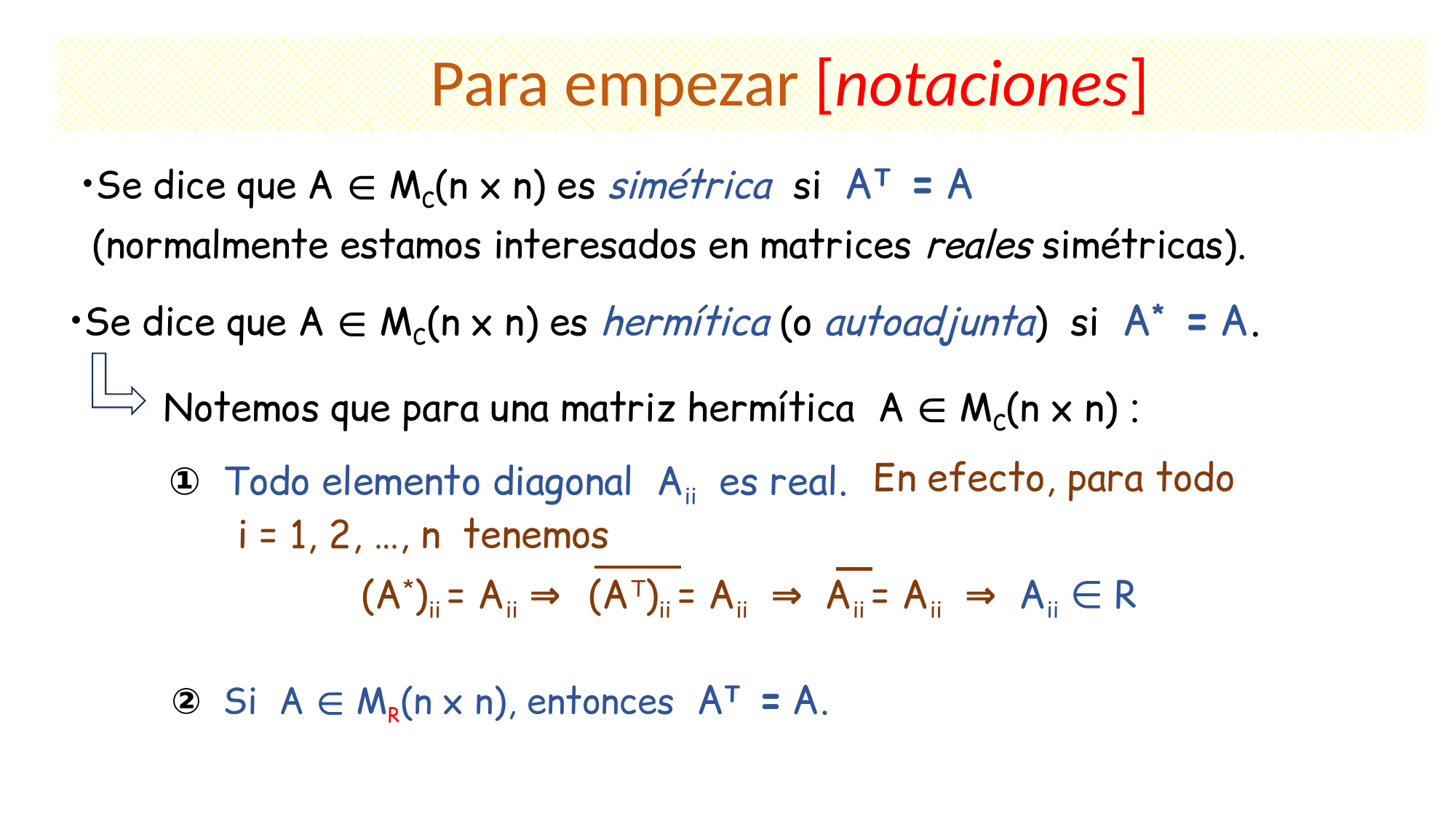

# Para empezar [notaciones]
 •Se dice que A ∈ MC(n x n) es simétrica  si  AT  = A
  (normalmente estamos interesados en matrices reales simétricas).

  •Se dice que A ∈ MC(n x n) es hermítica (o autoadjunta)  si  A*  = A.

   ①  Todo elemento diagonal  Aii  es real.

  Notemos que para una matriz hermítica  A ∈ MC(n x n) :

                                                      En efecto, para todo
  i = 1, 2, …, n  tenemos
             (A*)ii = Aii ⇒  (AT)ii = Aii  ⇒  Aii = Aii  ⇒  Aii ∈ R

   ②  Si  A ∈ MR(n x n), entonces  AT  = A.